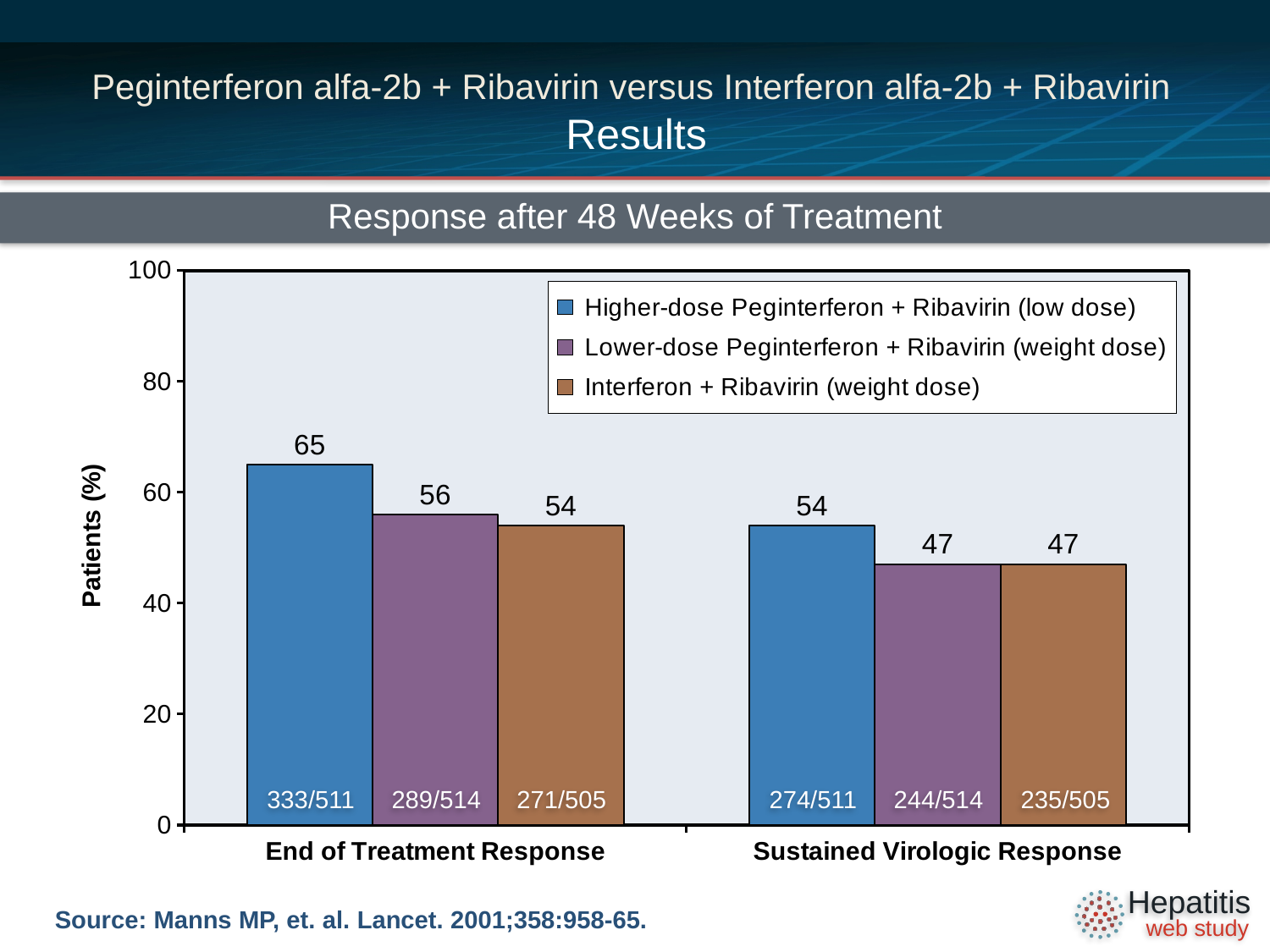

# Peginterferon alfa-2b + Ribavirin versus Interferon alfa-2b + Ribavirin Results
Response after 48 Weeks of Treatment

### Chart

| Category |  Higher-dose Peginterferon + Ribavirin (low dose) |  Lower-dose Peginterferon + Ribavirin (weight dose) |  Interferon + Ribavirin (weight dose) |
|---|---|---|---|
| End of Treatment Response | 65.0 | 56.0 | 54.0 |
| Sustained Virologic Response | 54.0 | 47.0 | 47.0 |
333/511
289/514
271/505
274/511
244/514
235/505
Source: Manns MP, et. al. Lancet. 2001;358:958-65.